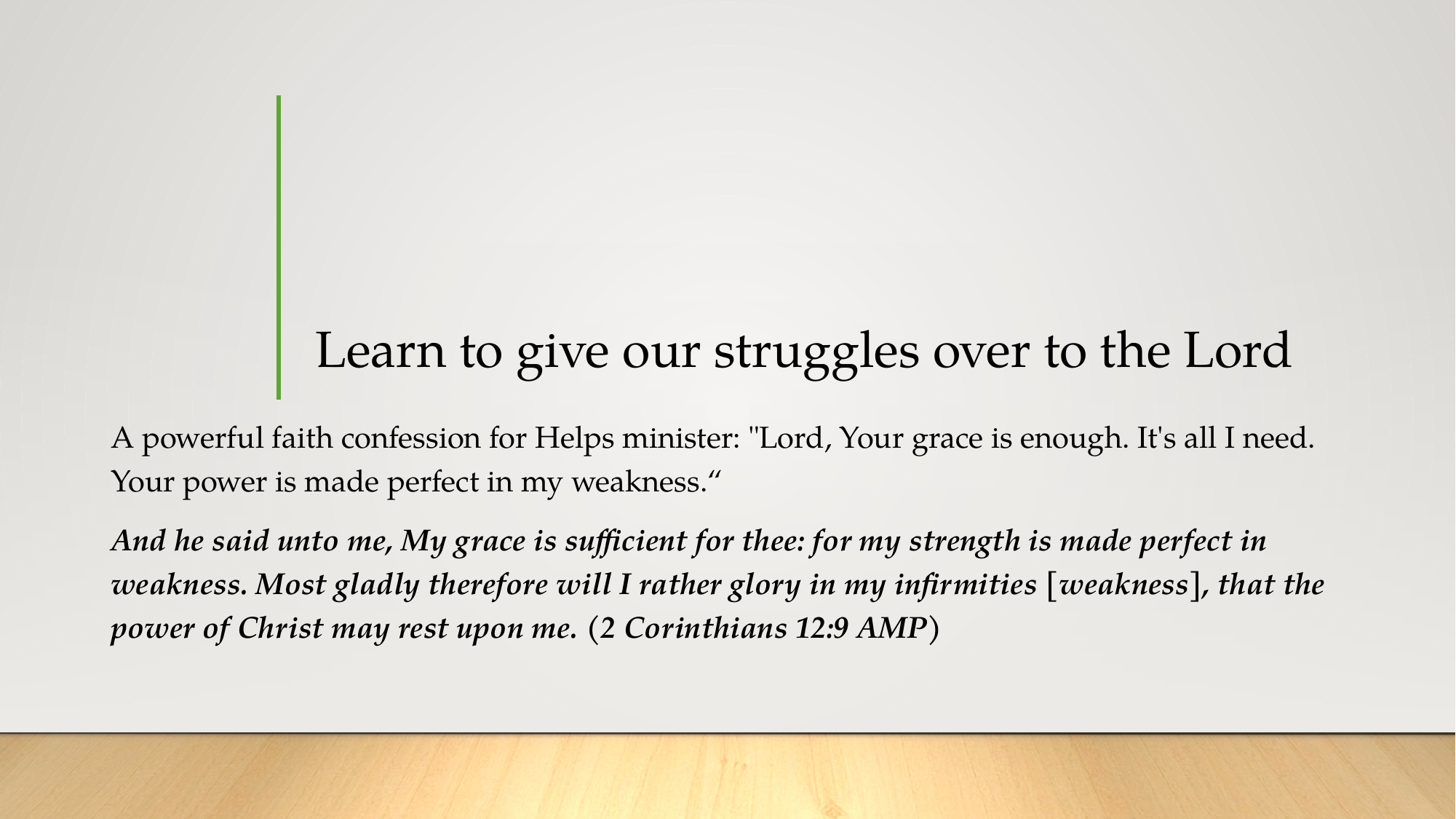

# Learn to give our struggles over to the Lord
A powerful faith confession for Helps minister: "Lord, Your grace is enough. It's all I need. Your power is made perfect in my weakness.“
And he said unto me, My grace is sufficient for thee: for my strength is made perfect in weakness. Most gladly therefore will I rather glory in my infirmities [weakness], that the power of Christ may rest upon me. (2 Corinthians 12:9 AMP)